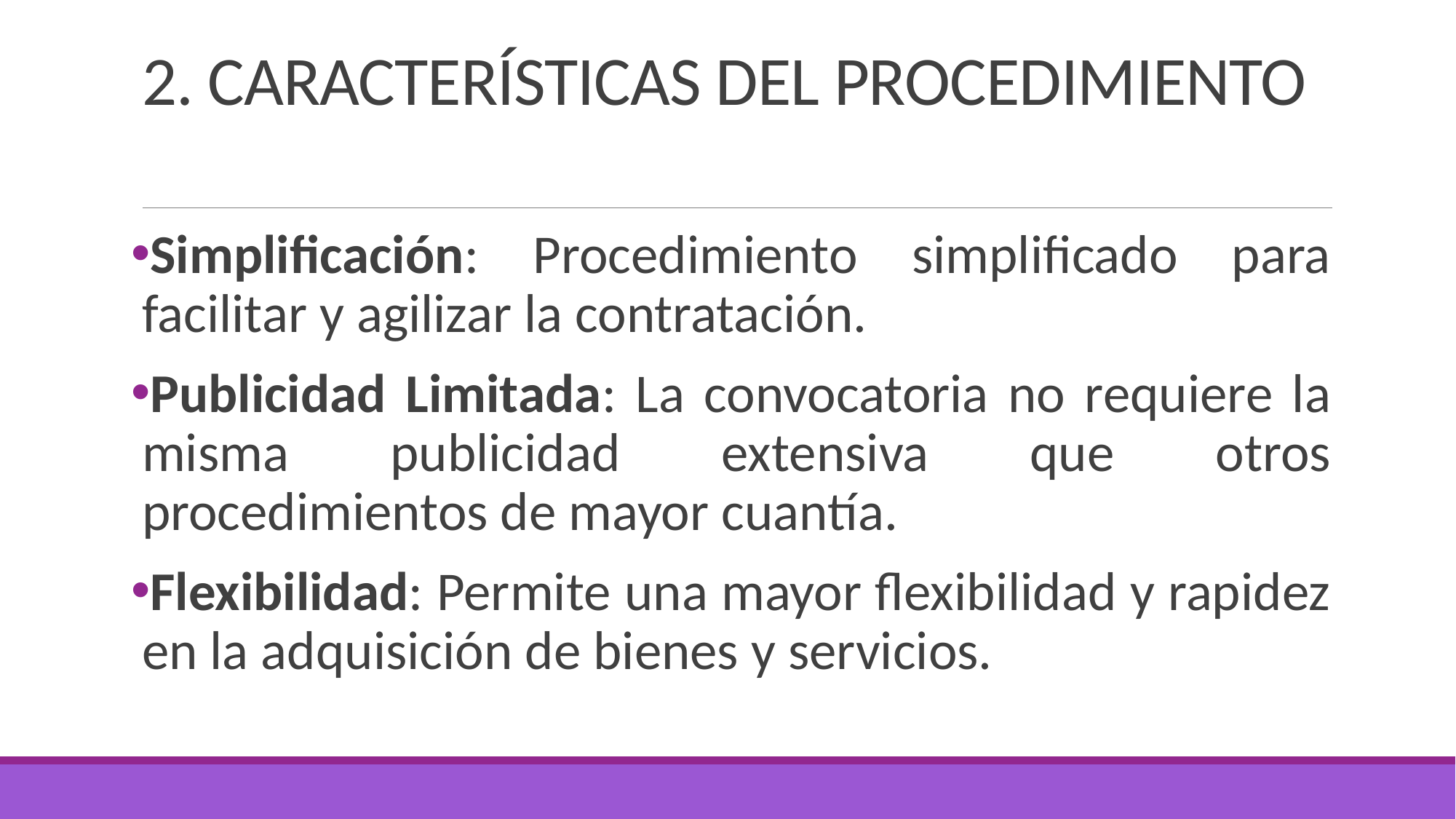

# 2. CARACTERÍSTICAS DEL PROCEDIMIENTO
Simplificación: Procedimiento simplificado para facilitar y agilizar la contratación.
Publicidad Limitada: La convocatoria no requiere la misma publicidad extensiva que otros procedimientos de mayor cuantía.
Flexibilidad: Permite una mayor flexibilidad y rapidez en la adquisición de bienes y servicios.